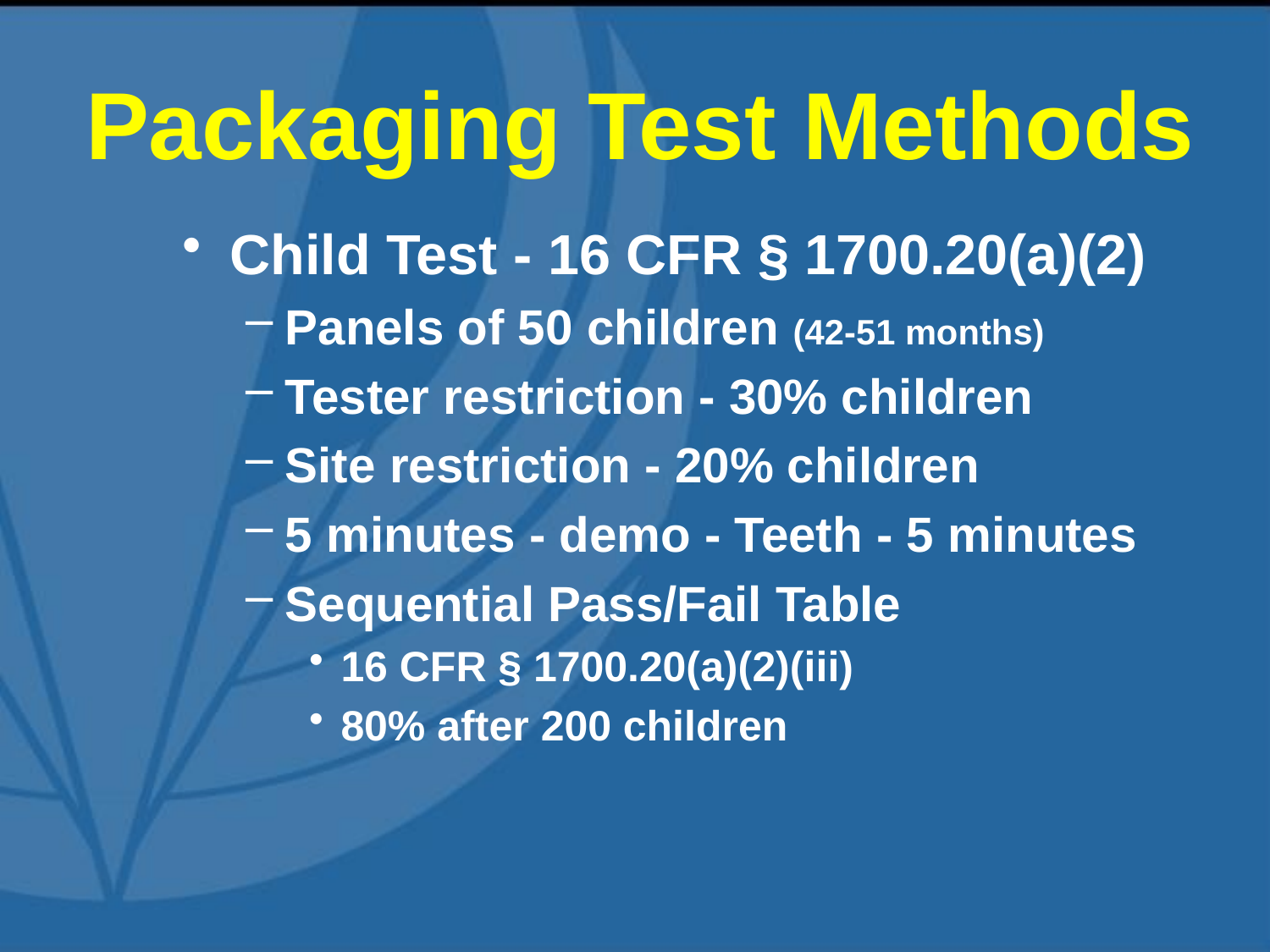

# Packaging Test Methods
Child Test - 16 CFR § 1700.20(a)(2)
Panels of 50 children (42-51 months)
Tester restriction - 30% children
Site restriction - 20% children
5 minutes - demo - Teeth - 5 minutes
Sequential Pass/Fail Table
16 CFR § 1700.20(a)(2)(iii)
80% after 200 children